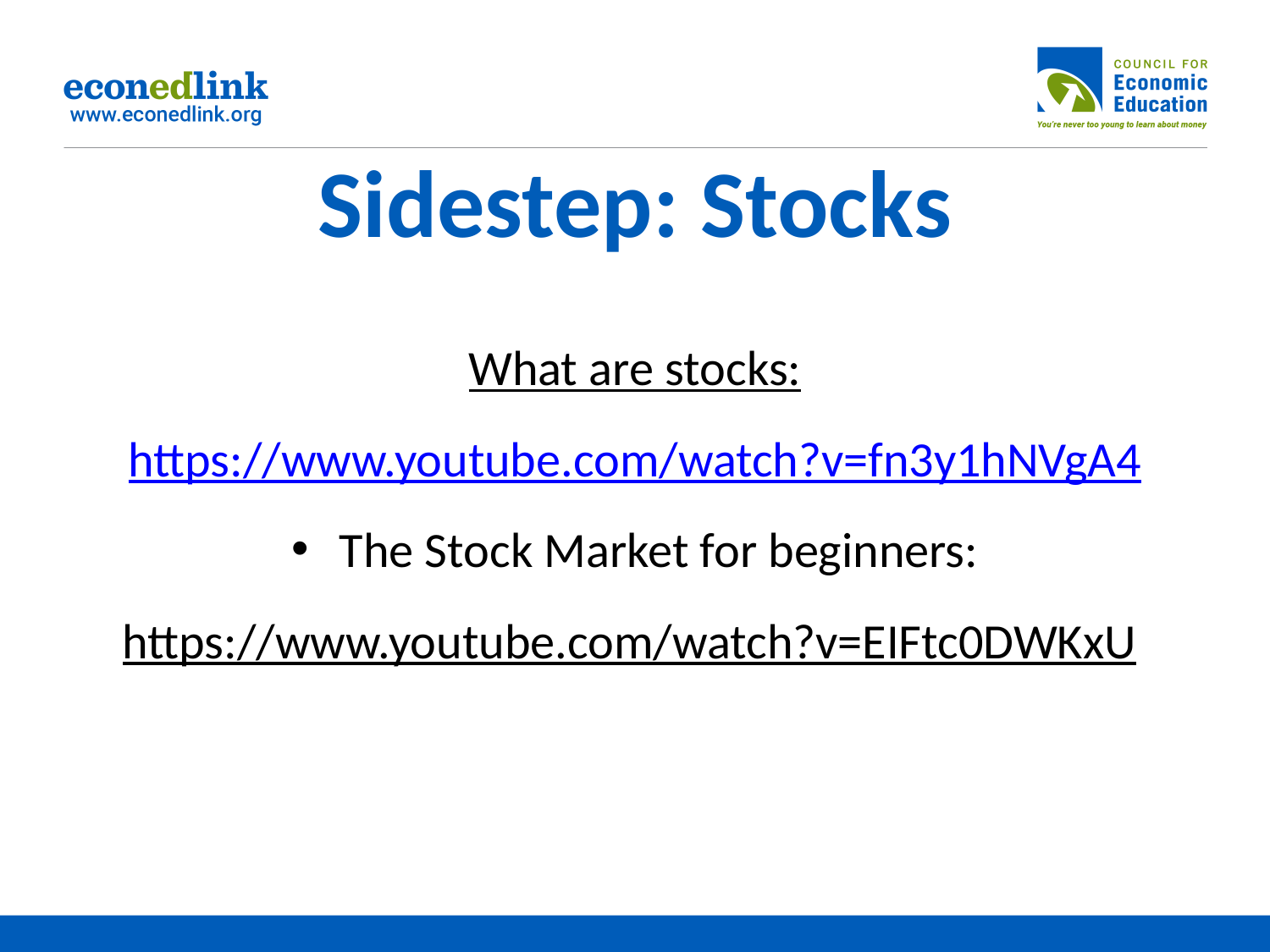

# Sidestep: Stocks
What are stocks:
https://www.youtube.com/watch?v=fn3y1hNVgA4
The Stock Market for beginners:
https://www.youtube.com/watch?v=EIFtc0DWKxU